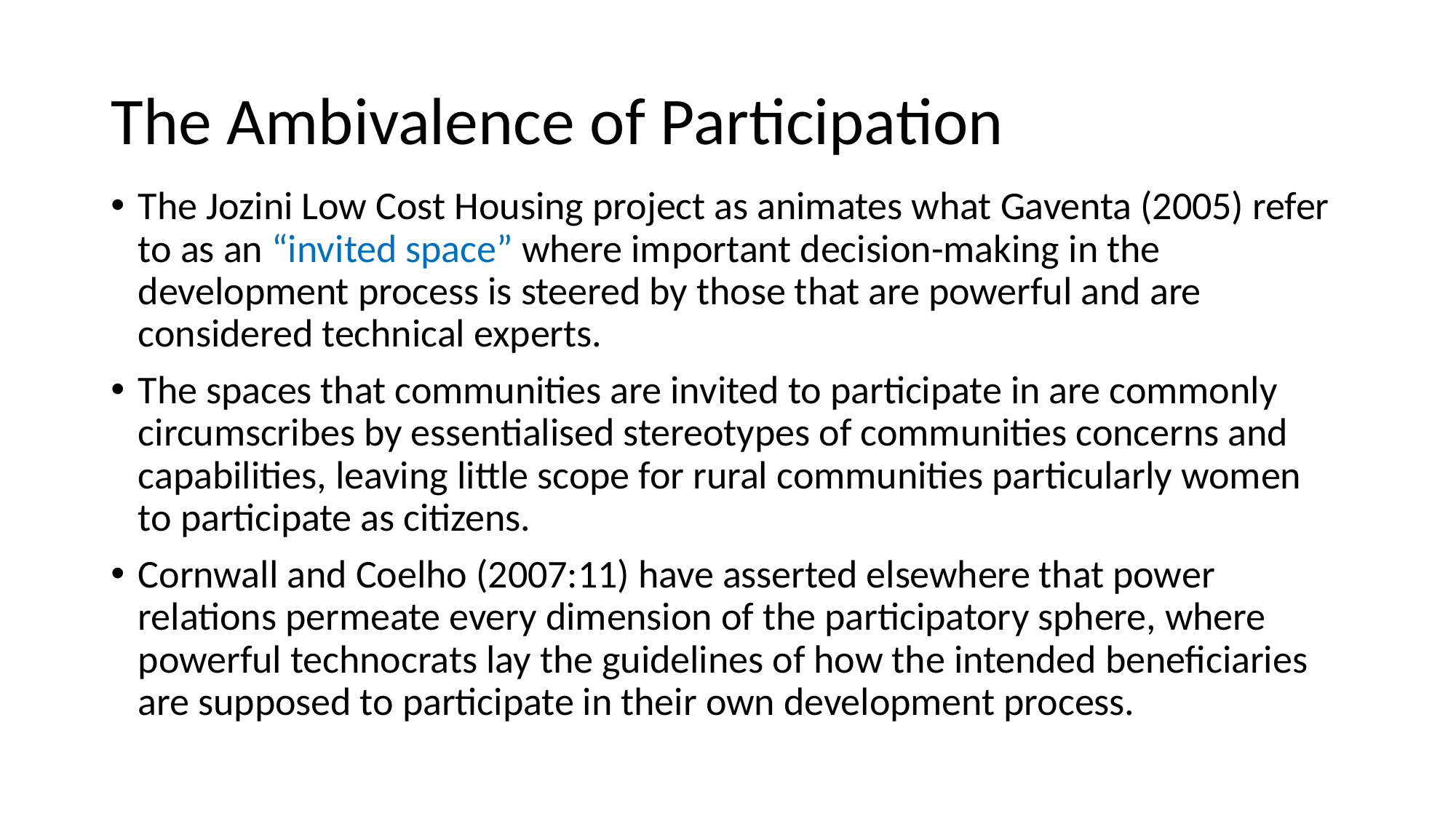

# The Ambivalence of Participation
The Jozini Low Cost Housing project as animates what Gaventa (2005) refer to as an “invited space” where important decision-making in the development process is steered by those that are powerful and are considered technical experts.
The spaces that communities are invited to participate in are commonly circumscribes by essentialised stereotypes of communities concerns and capabilities, leaving little scope for rural communities particularly women to participate as citizens.
Cornwall and Coelho (2007:11) have asserted elsewhere that power relations permeate every dimension of the participatory sphere, where powerful technocrats lay the guidelines of how the intended beneficiaries are supposed to participate in their own development process.